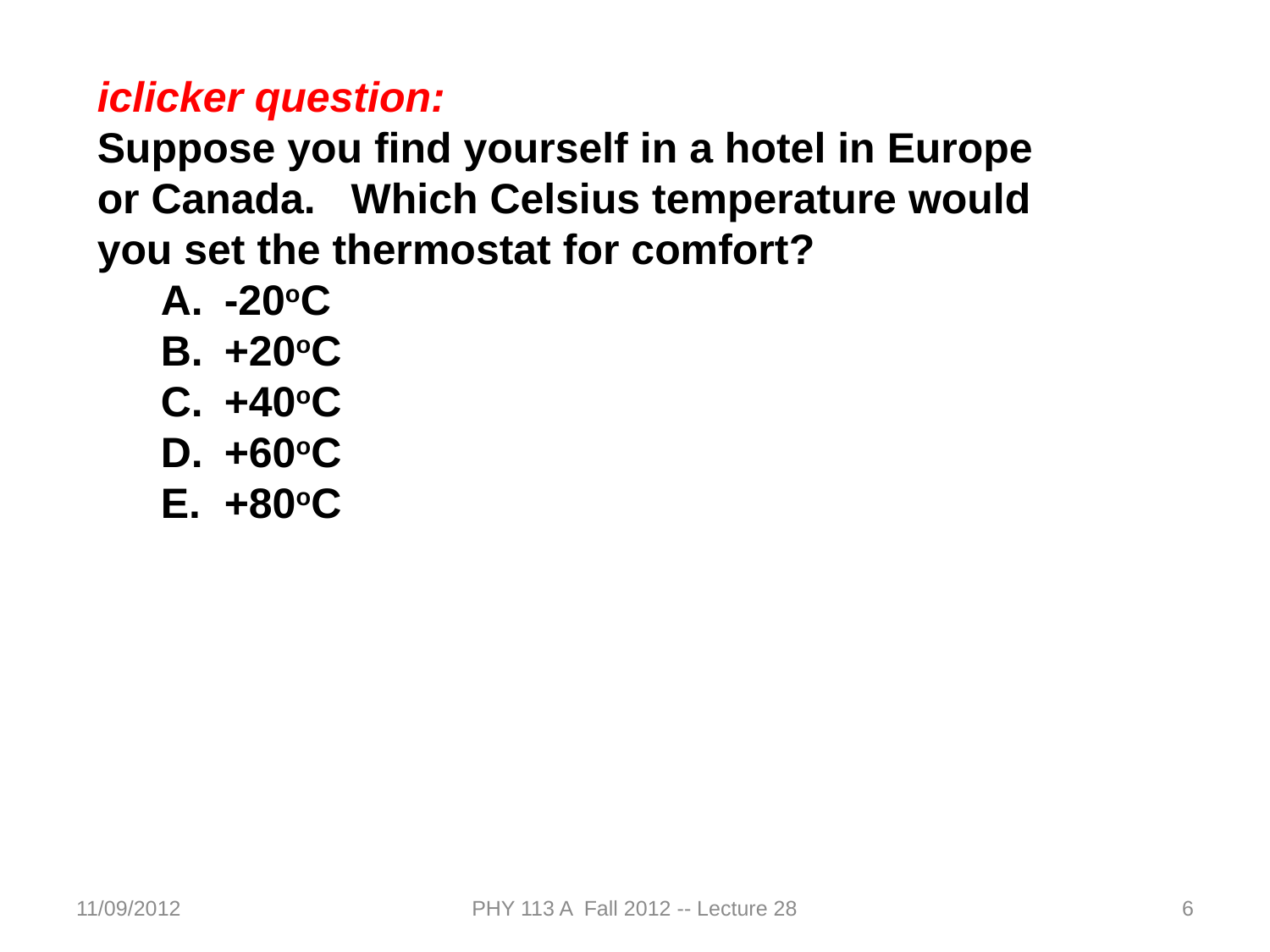

iclicker question:
Suppose you find yourself in a hotel in Europe or Canada.   Which Celsius temperature would you set the thermostat for comfort?
-20oC
+20oC
+40oC
+60oC
+80oC

11/09/2012
PHY 113 A  Fall 2012 -- Lecture 28
6